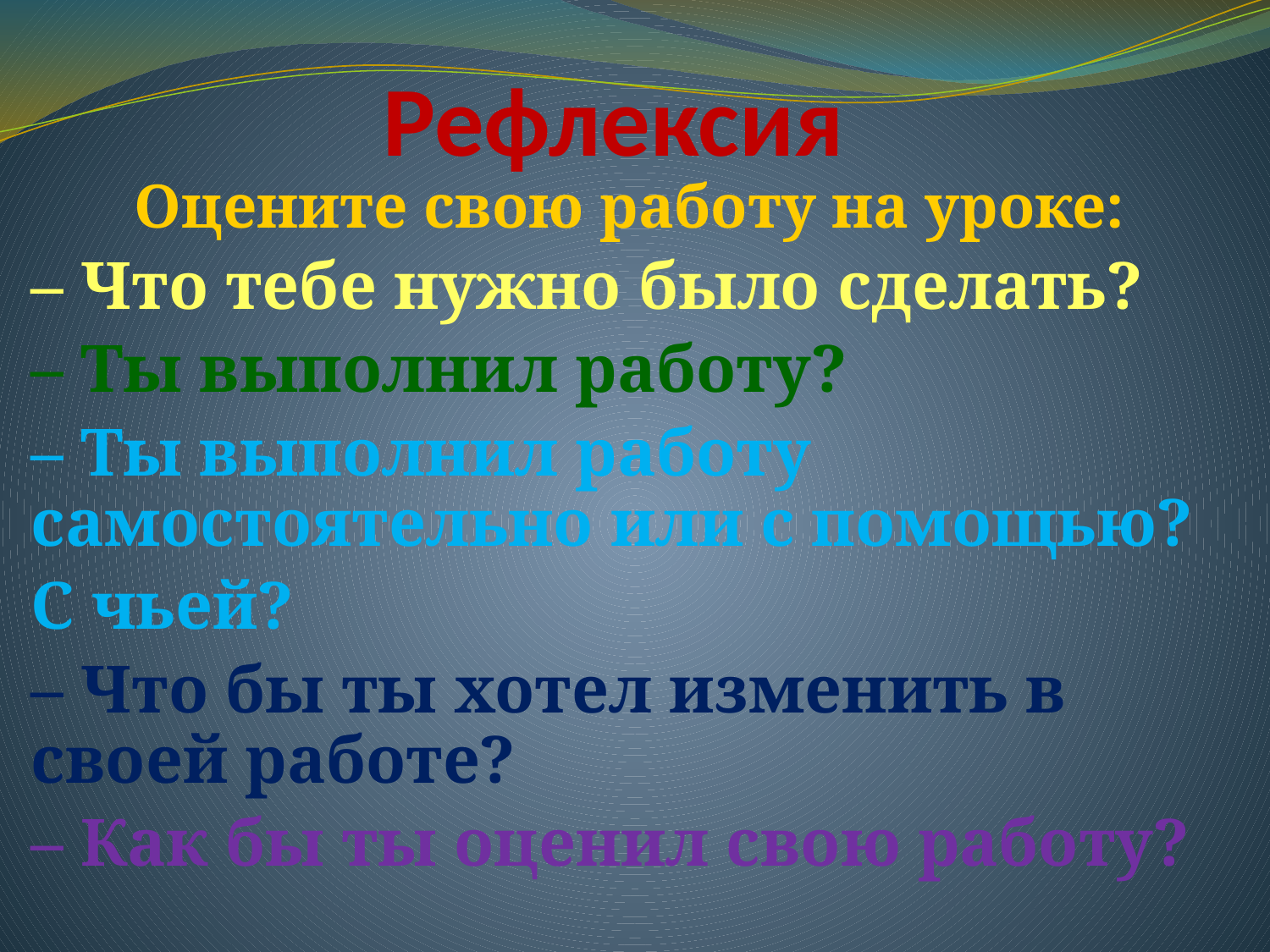

# Рефлексия
Оцените свою работу на уроке:
– Что тебе нужно было сделать?
– Ты выполнил работу?
– Ты выполнил работу самостоятельно или с помощью?
С чьей?
– Что бы ты хотел изменить в своей работе?
– Как бы ты оценил свою работу?